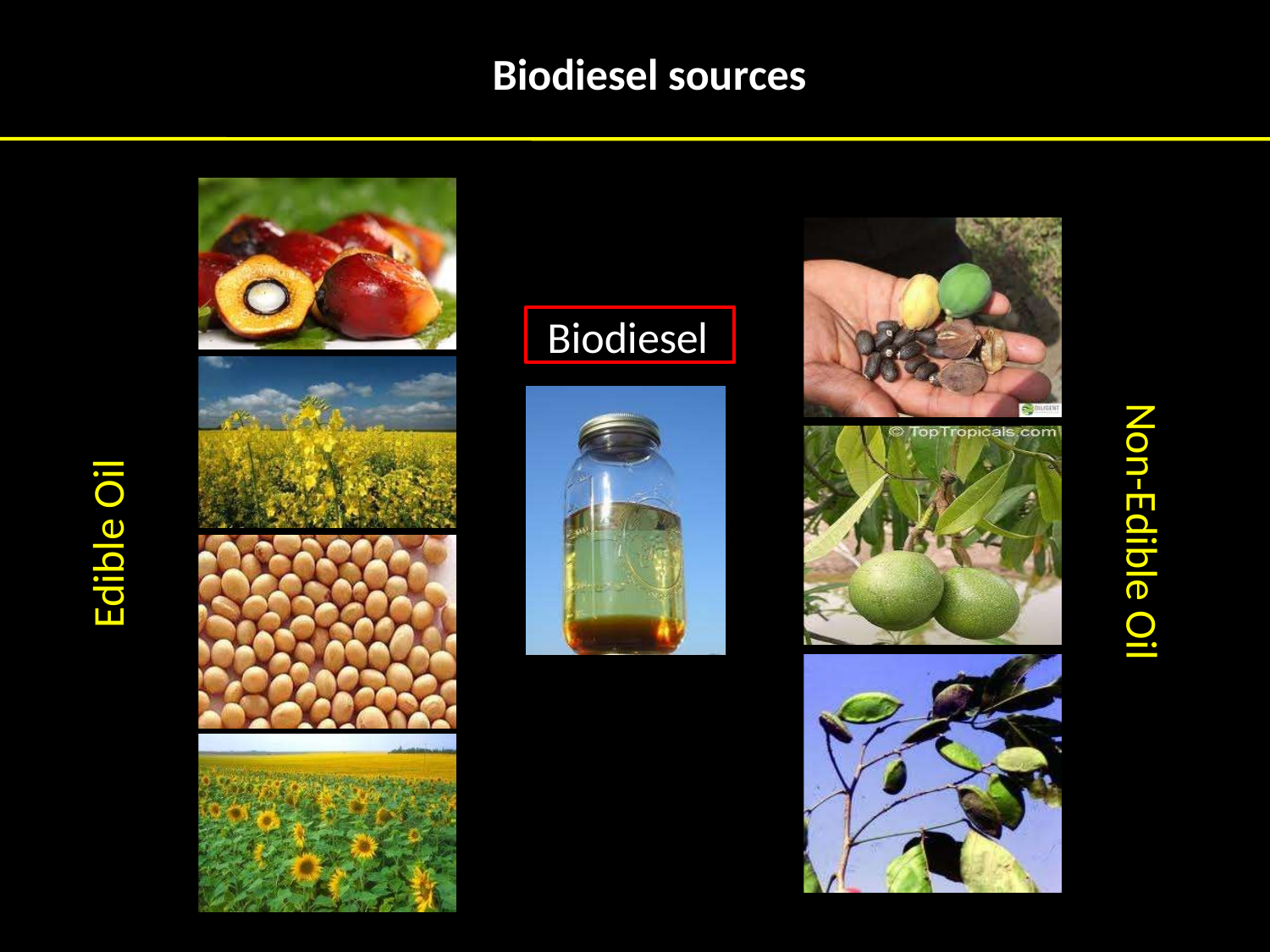

# Biodiesel sources

Biodiesel

Non-Edible Oil

Edible Oil